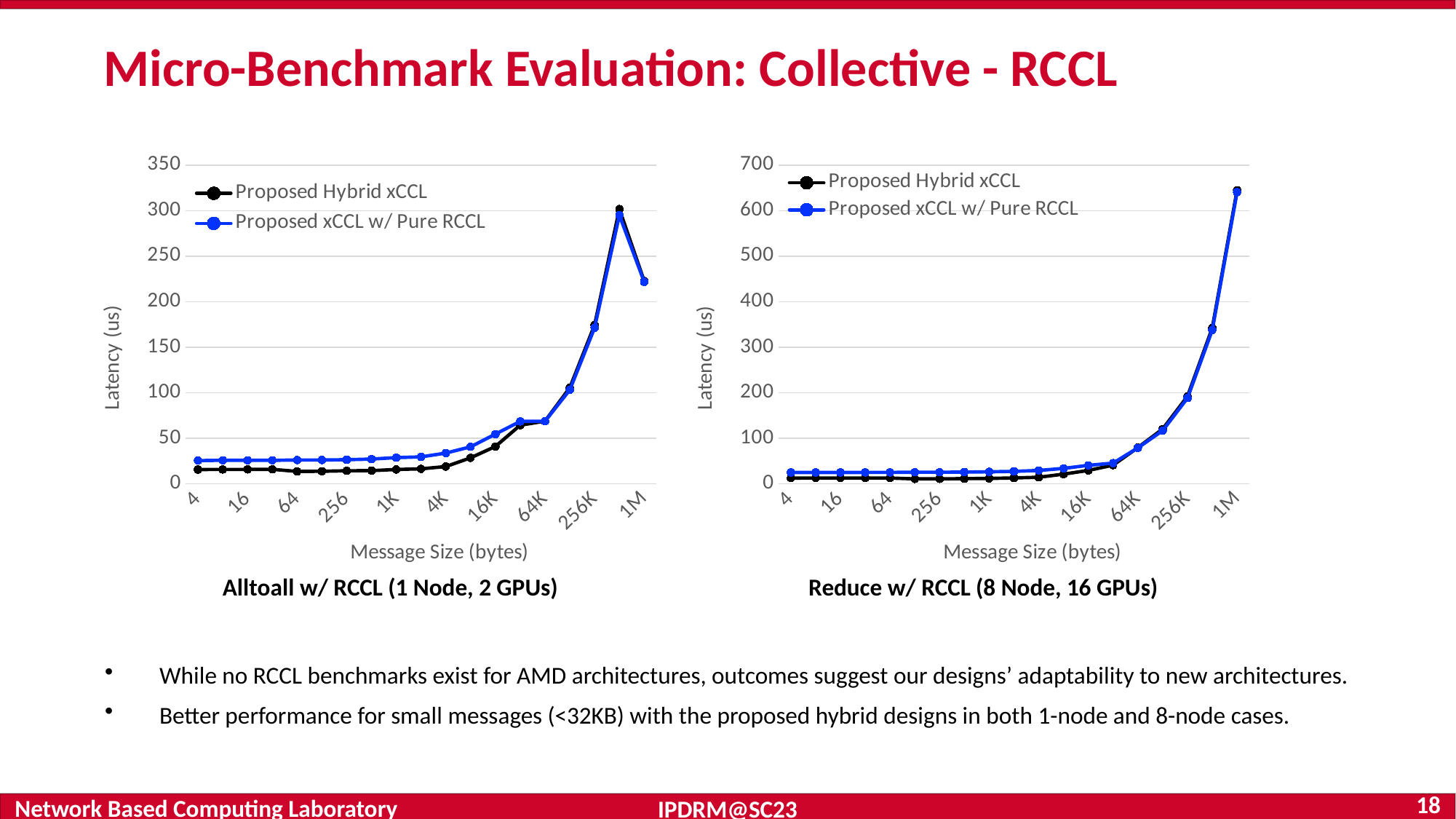

# Micro-Benchmark Evaluation: Collective - RCCL

### Chart

| Category | Proposed Hybrid xCCL | Proposed xCCL w/ Pure RCCL |
|---|---|---|
| 4 | 15.708 | 25.474 |
| 8 | 15.756 | 25.828 |
| 16 | 15.816 | 25.848 |
| 32 | 15.898 | 25.808 |
| 64 | 13.632 | 26.116 |
| 128 | 13.772 | 26.166 |
| 256 | 14.32 | 26.458 |
| 512 | 14.468 | 27.158 |
| 1K | 15.748 | 28.764 |
| 2K | 16.462 | 29.594 |
| 4K | 18.958 | 33.758 |
| 8K | 28.532 | 40.634 |
| 16K | 41.0 | 54.602 |
| 32K | 64.356 | 68.524 |
| 64K | 68.826 | 68.668 |
| 128K | 105.492 | 103.176 |
| 256K | 174.458 | 171.426 |
| 512K | 301.768 | 295.132 |
| 1M | 222.786 | 221.868 |

### Chart

| Category | Proposed Hybrid xCCL | Proposed xCCL w/ Pure RCCL |
|---|---|---|
| 4 | 12.636 | 24.82 |
| 8 | 12.7 | 24.876 |
| 16 | 12.726 | 24.852 |
| 32 | 12.756 | 25.028 |
| 64 | 12.746 | 25.086 |
| 128 | 10.822 | 25.406 |
| 256 | 10.834 | 25.418 |
| 512 | 11.344 | 25.764 |
| 1K | 11.874 | 26.354 |
| 2K | 12.876 | 27.346 |
| 4K | 14.364 | 29.35 |
| 8K | 21.246 | 33.814 |
| 16K | 29.394 | 40.6 |
| 32K | 40.978 | 45.452 |
| 64K | 79.618 | 78.95 |
| 128K | 120.476 | 116.926 |
| 256K | 192.17 | 188.38 |
| 512K | 342.34 | 337.906 |
| 1M | 645.048 | 640.758 |
Alltoall w/ RCCL (1 Node, 2 GPUs)
Reduce w/ RCCL (8 Node, 16 GPUs)
While no RCCL benchmarks exist for AMD architectures, outcomes suggest our designs’ adaptability to new architectures.
Better performance for small messages (<32KB) with the proposed hybrid designs in both 1-node and 8-node cases.